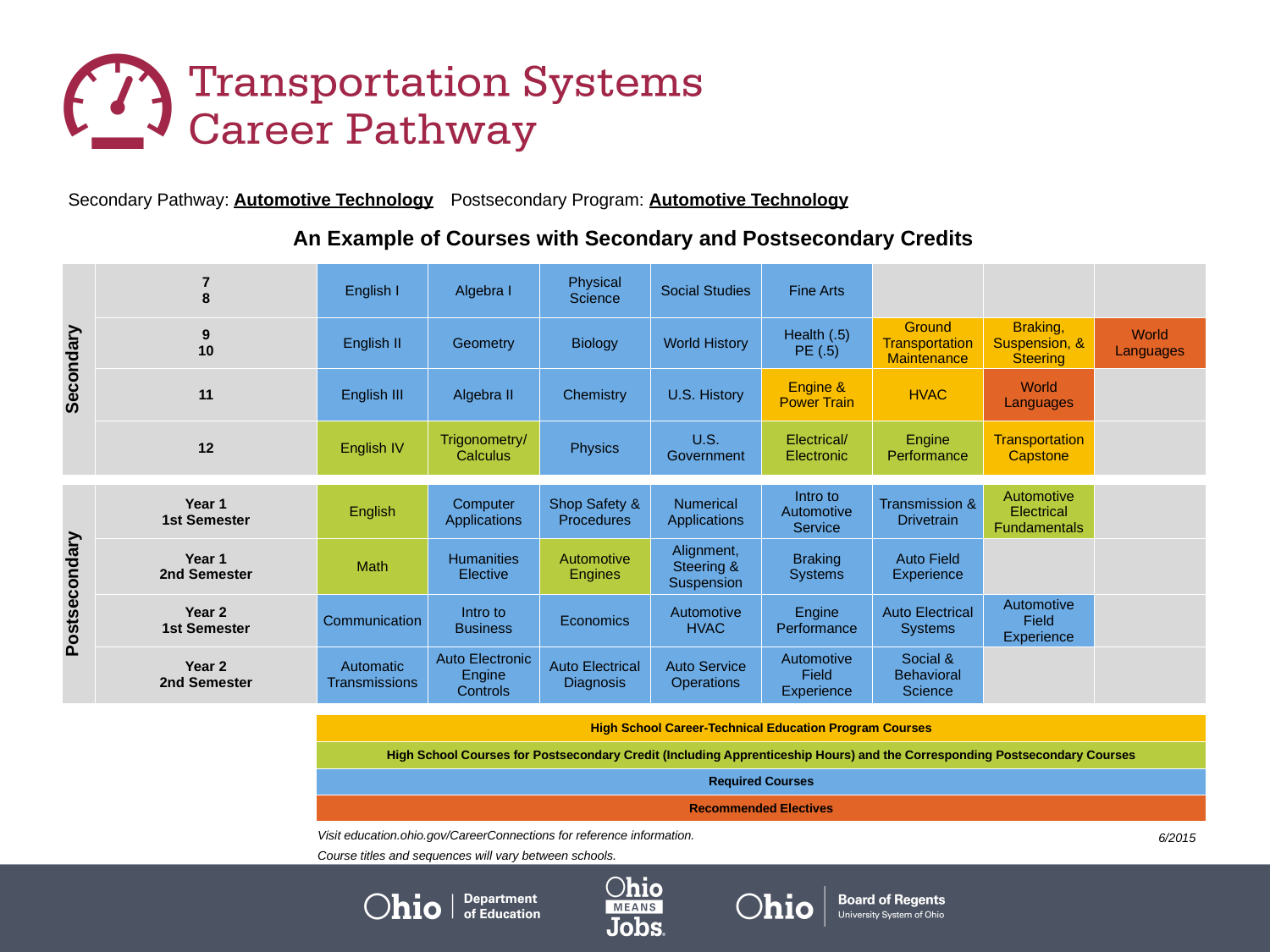

| Secondary Pathway: Automotive Technology |  |  |  | Postsecondary Program: Automotive Technology |  |  |  |  |  |  |
| --- | --- | --- | --- | --- | --- | --- | --- | --- | --- | --- |
|  |  |  |  |  |  |  |  |  |  |  |
| An Example of Courses with Secondary and Postsecondary Credits |  |  |  |  |  |  |  |  |  |  |
| Secondary | 7 8 | English I | Algebra I |  | Physical Science | Social Studies | Fine Arts |  |  |  |
|  | 9 10 | English II | Geometry |  | Biology | World History | Health (.5) PE (.5) | Ground Transportation Maintenance | Braking, Suspension, & Steering | World Languages |
|  | 11 | English III | Algebra II |  | Chemistry | U.S. History | Engine & Power Train | HVAC | World Languages |  |
|  | 12 | English IV | Trigonometry/ Calculus |  | Physics | U.S. Government | Electrical/ Electronic | Engine Performance | Transportation Capstone |  |
|  |  |  |  |  |  |  |  |  |  |  |
| Postsecondary | Year 1 1st Semester | English | Computer Applications |  | Shop Safety & Procedures | Numerical Applications | Intro to Automotive Service | Transmission & Drivetrain | Automotive Electrical Fundamentals |  |
|  | Year 1 2nd Semester | Math | Humanities Elective |  | Automotive Engines | Alignment, Steering & Suspension | Braking Systems | Auto Field Experience |  |  |
|  | Year 2 1st Semester | Communication | Intro to Business |  | Economics | Automotive HVAC | Engine Performance | Auto Electrical Systems | Automotive Field Experience |  |
|  | Year 2 2nd Semester | Automatic Transmissions | Auto Electronic Engine Controls |  | Auto Electrical Diagnosis | Auto Service Operations | Automotive Field Experience | Social & Behavioral Science |  |  |
|  |  |  |  |  |  |  |  |  |  |  |
|  |  | High School Career-Technical Education Program Courses |  |  |  |  |  |  |  |  |
|  |  | High School Courses for Postsecondary Credit (Including Apprenticeship Hours) and the Corresponding Postsecondary Courses |  |  |  |  |  |  |  |  |
|  |  | Required Courses |  |  |  |  |  |  |  |  |
|  |  | Recommended Electives |  |  |  |  |  |  |  |  |
Visit education.ohio.gov/CareerConnections for reference information.
Course titles and sequences will vary between schools.
  6/2015